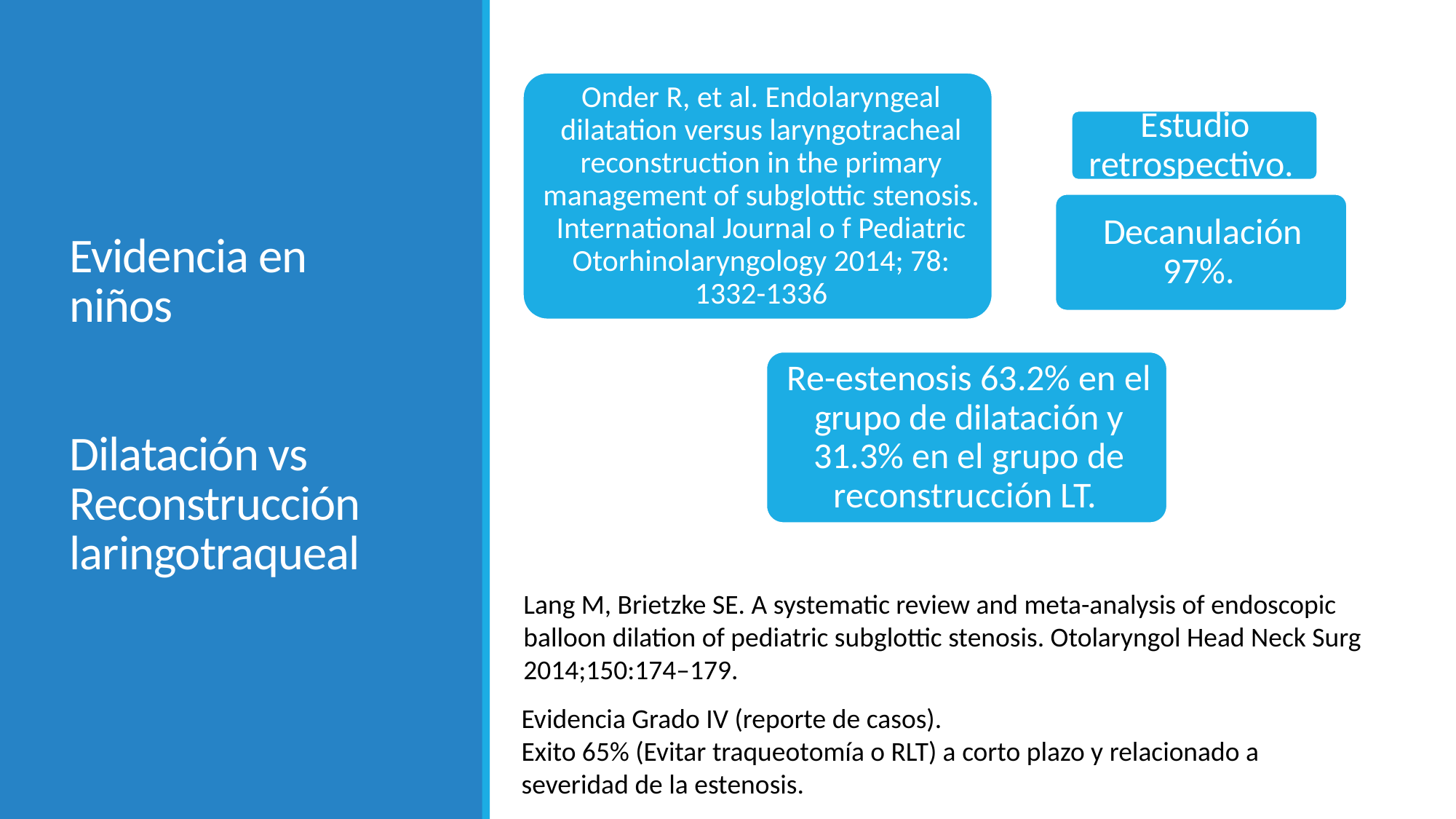

Estudio retrospectivo.
Decanulación 97%.
Re-estenosis 63.2% en el grupo de dilatación y 31.3% en el grupo de reconstrucción LT.
Onder R, et al. Endolaryngeal dilatation versus laryngotracheal reconstruction in the primary management of subglottic stenosis. International Journal o f Pediatric Otorhinolaryngology 2014; 78: 1332-1336
# Evidencia en niños Dilatación vs Reconstrucción laringotraqueal
Lang M, Brietzke SE. A systematic review and meta-analysis of endoscopic balloon dilation of pediatric subglottic stenosis. Otolaryngol Head Neck Surg 2014;150:174–179.
Evidencia Grado IV (reporte de casos).
Exito 65% (Evitar traqueotomía o RLT) a corto plazo y relacionado a severidad de la estenosis.